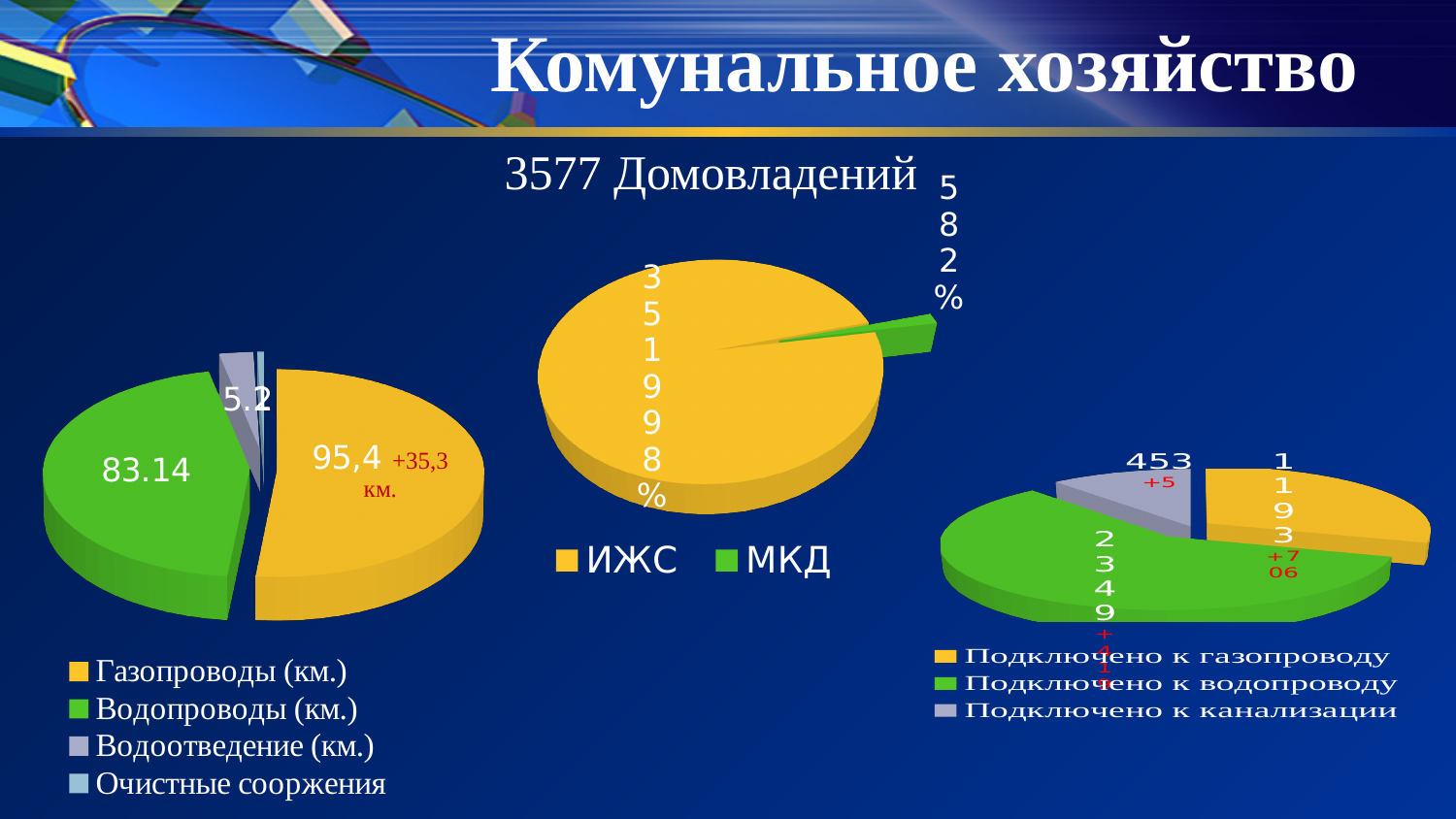

# Комунальное хозяйство
3577 Домовладений

[unsupported chart]

[unsupported chart]

[unsupported chart]